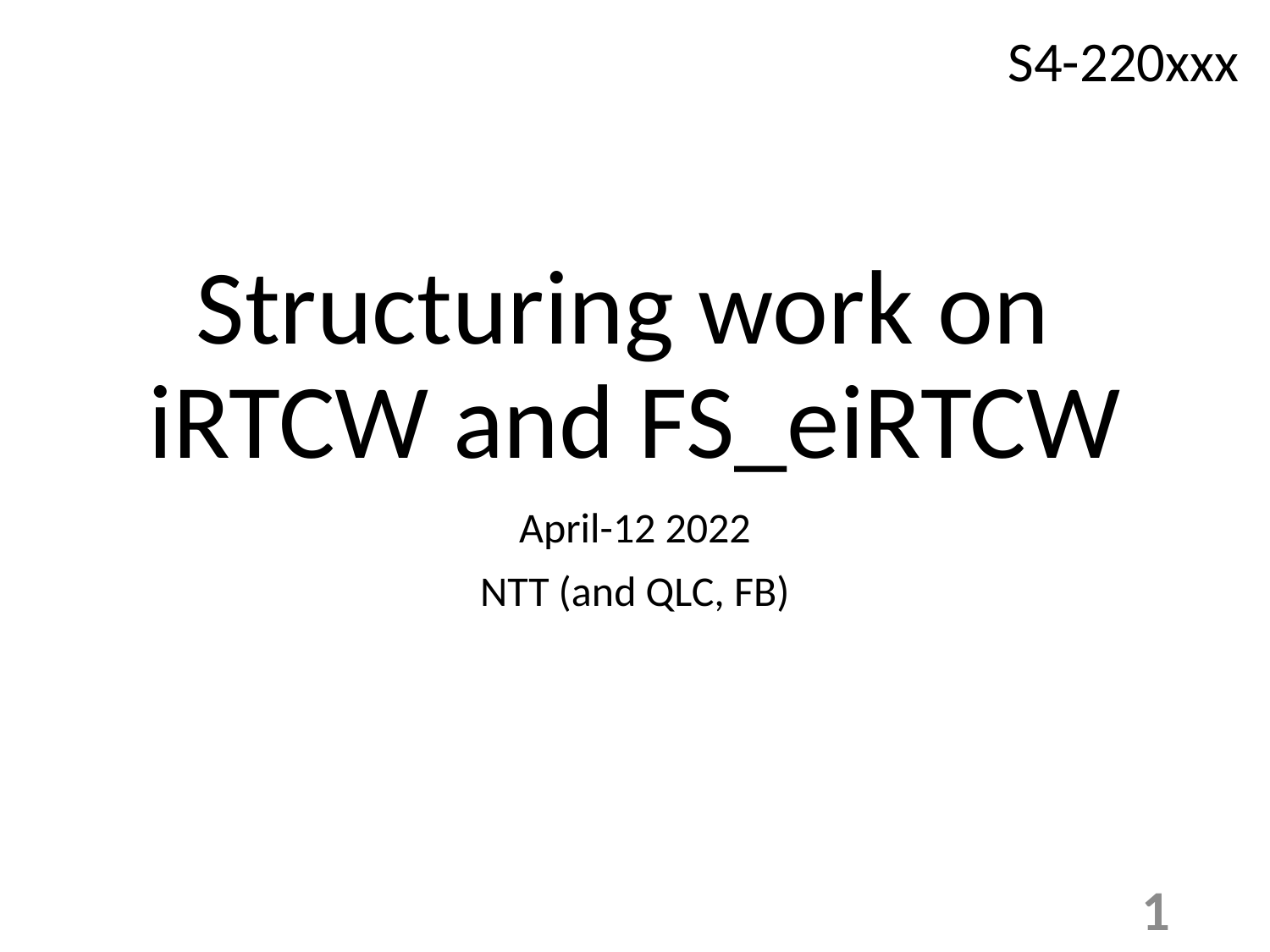

S4-220xxx
# Structuring work on  iRTCW and FS_eiRTCW
April-12 2022
NTT (and QLC, FB)
1